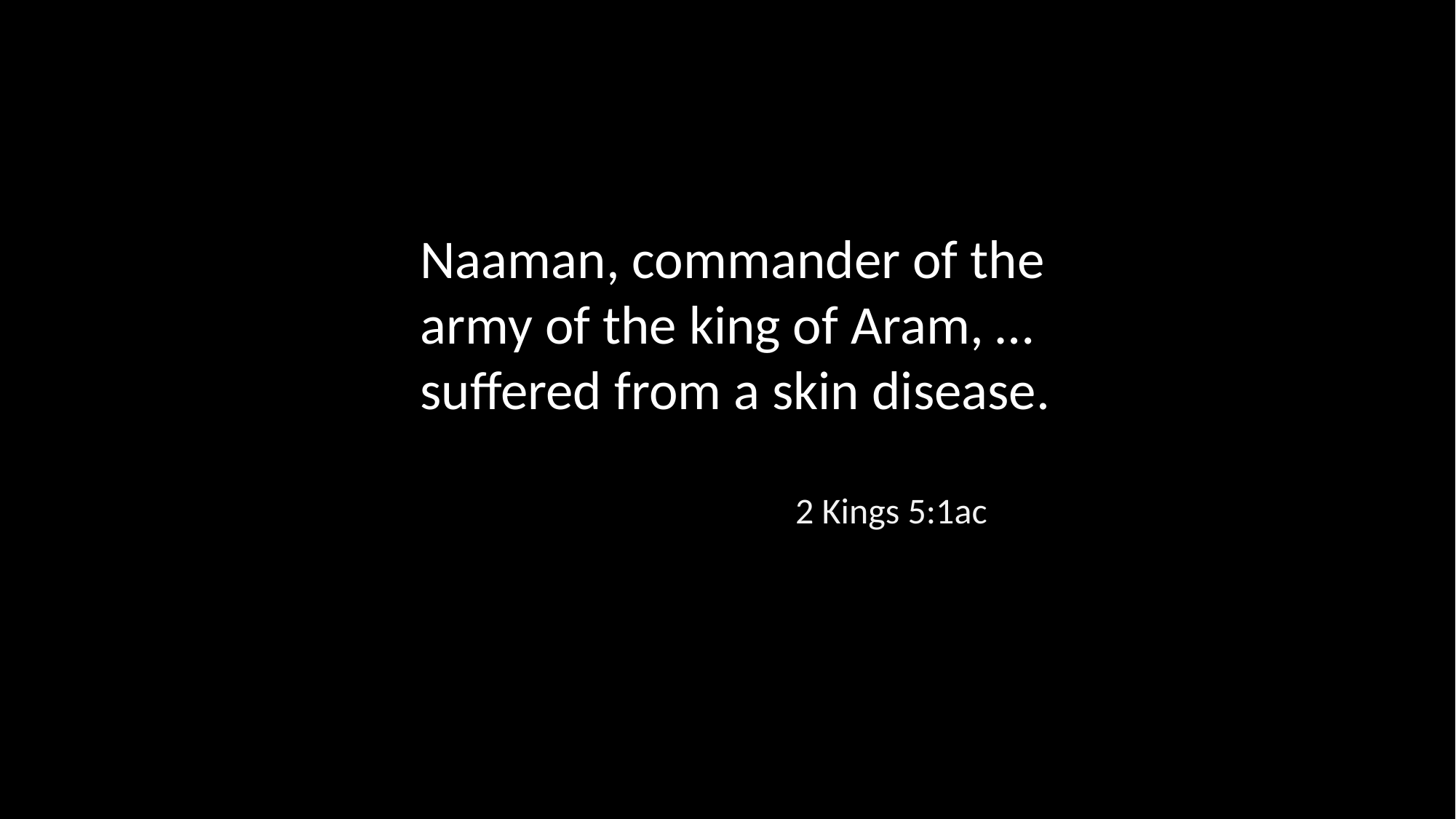

Naaman, commander of the army of the king of Aram, … suffered from a skin disease.
2 Kings 5:1ac